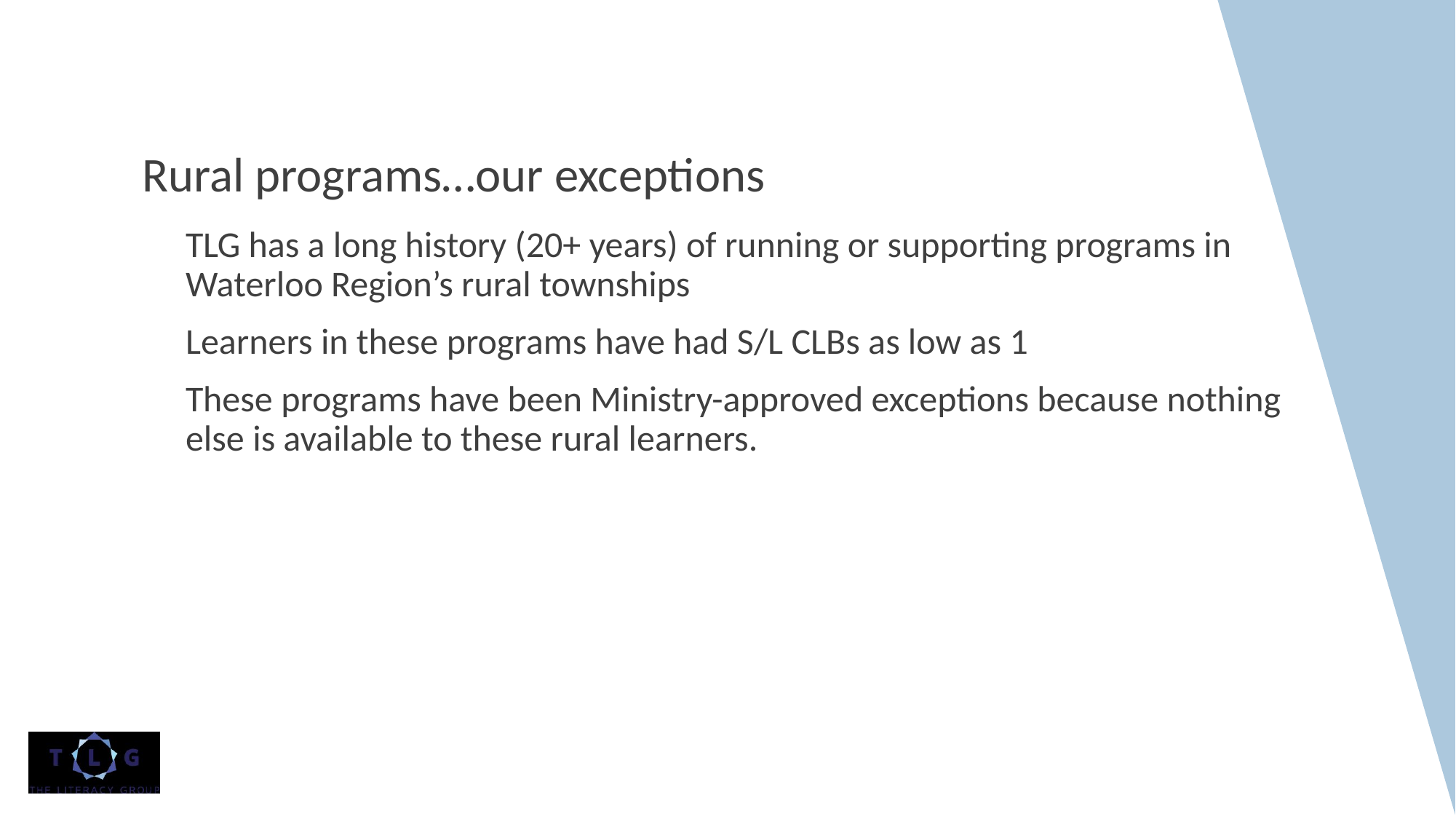

# Rural programs…our exceptions
TLG has a long history (20+ years) of running or supporting programs in Waterloo Region’s rural townships
Learners in these programs have had S/L CLBs as low as 1
These programs have been Ministry-approved exceptions because nothing else is available to these rural learners.